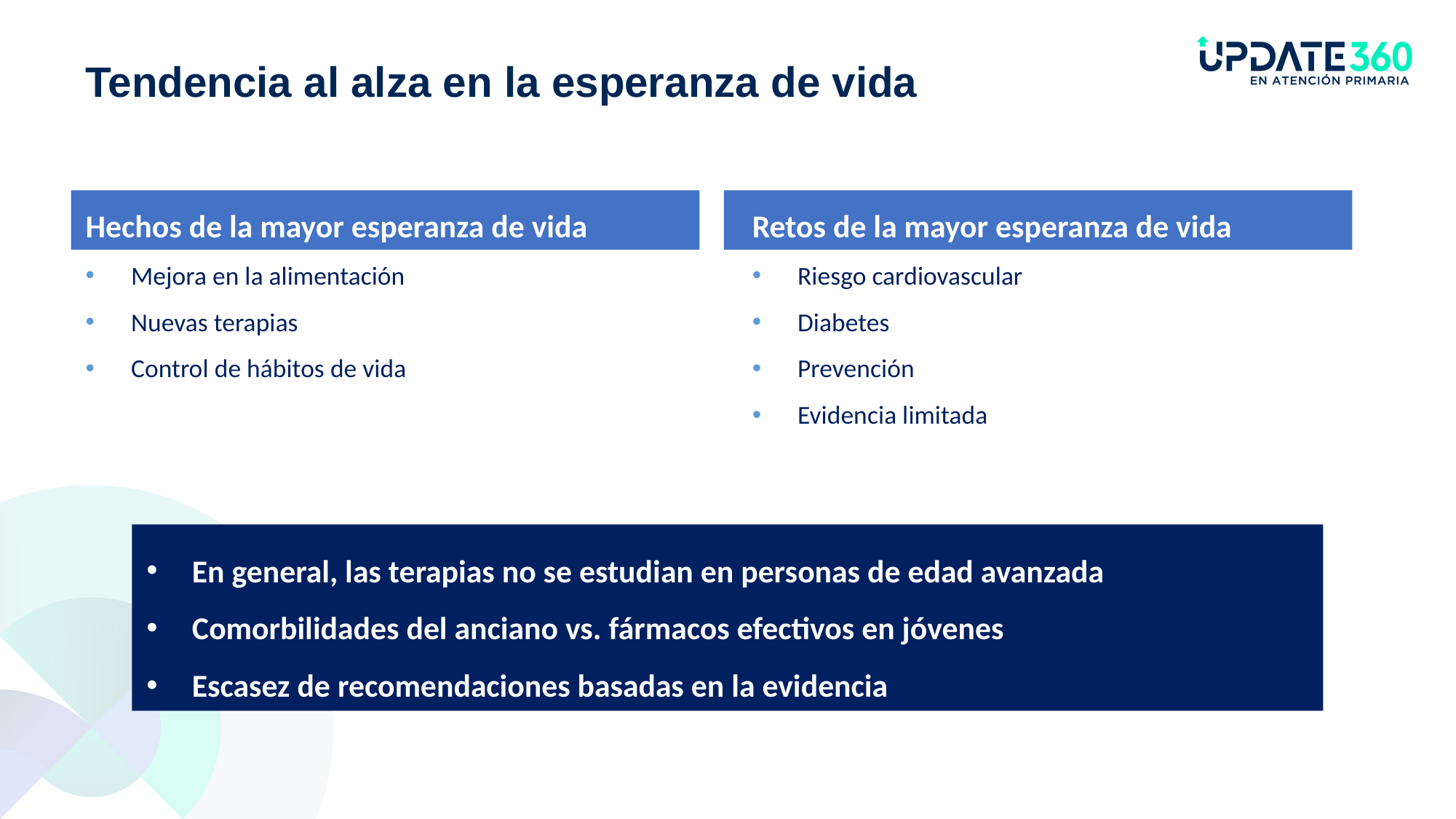

Tendencia al alza en la esperanza de vida
Hechos de la mayor esperanza de vida
Mejora en la alimentación
Nuevas terapias
Control de hábitos de vida
Retos de la mayor esperanza de vida
Riesgo cardiovascular
Diabetes
Prevención
Evidencia limitada

En general, las terapias no se estudian en personas de edad avanzada
Comorbilidades del anciano vs. fármacos efectivos en jóvenes
Escasez de recomendaciones basadas en la evidencia